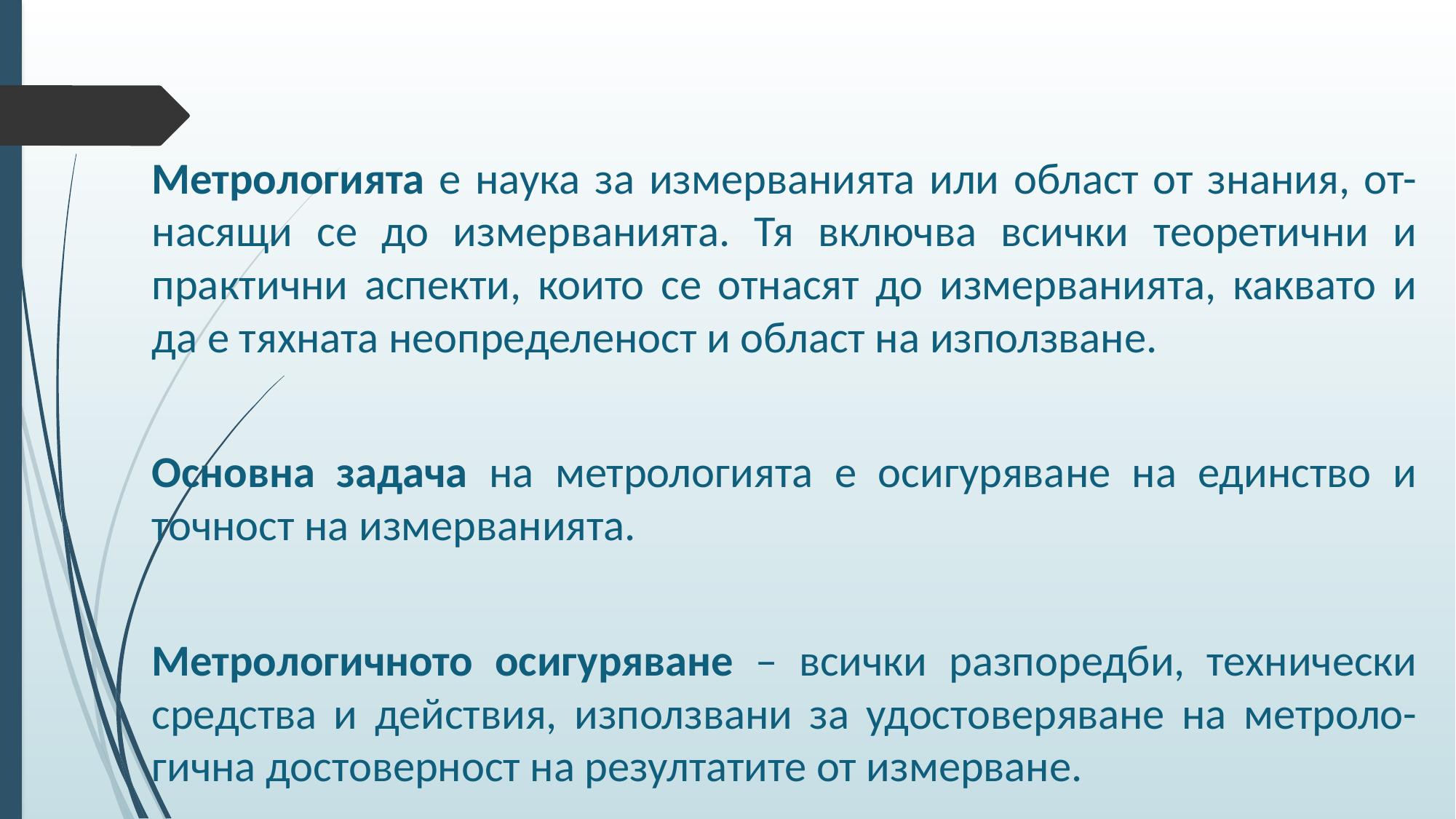

Метрологията е наука за измерванията или област от знания, от-насящи се до измерванията. Тя включва всички теоретични и практични аспекти, които се отнасят до измерванията, каквато и да е тяхната неопределеност и област на използване.

Основна задача на метрологията е осигуряване на единство и точност на измерванията.

Метрологичното осигуряване – всички разпоредби, технически средства и действия, използвани за удостоверяване на метроло-гична достоверност на резултатите от измерване.